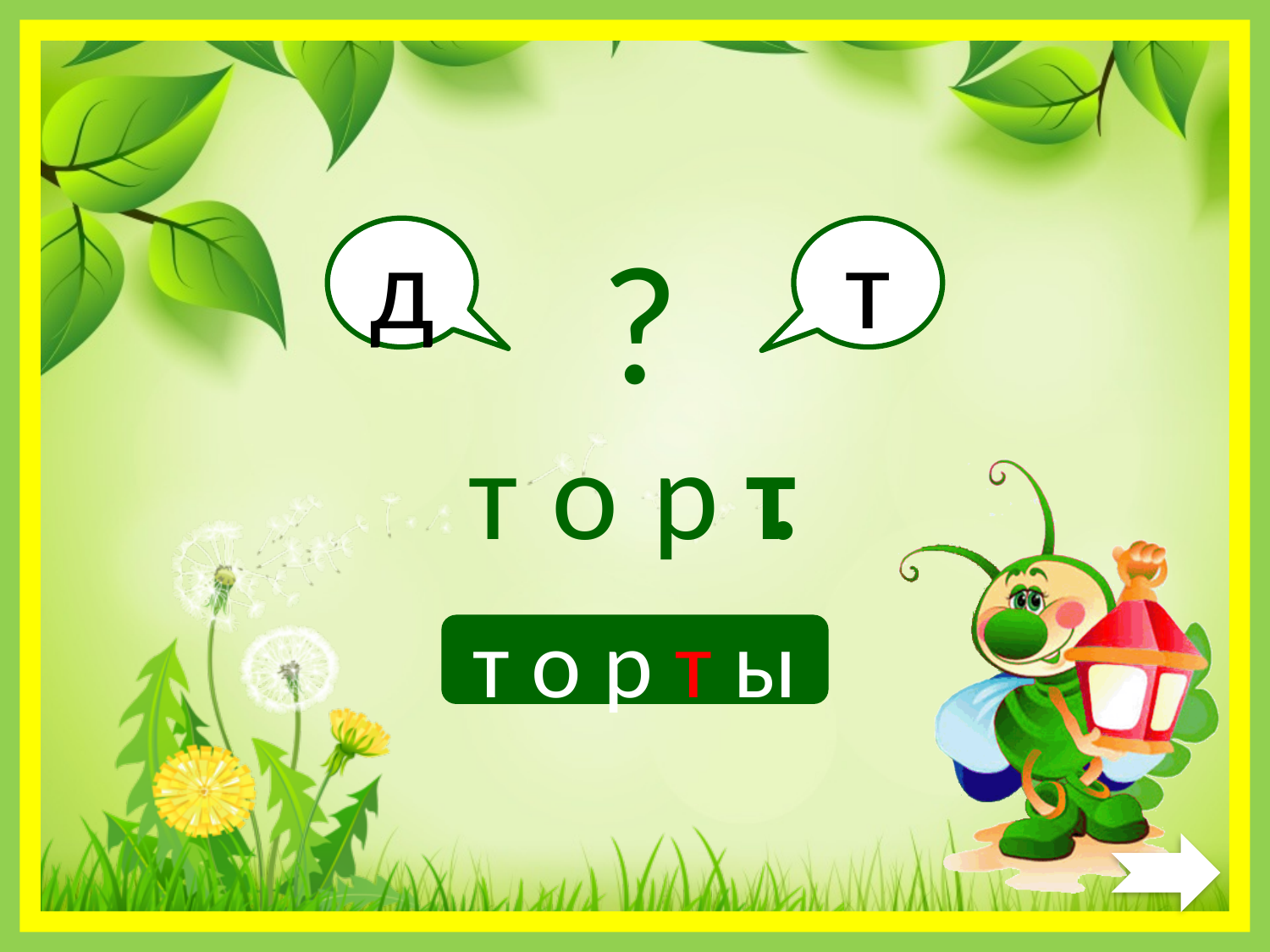

?
д
т
т о р
т
.
т о р т ы